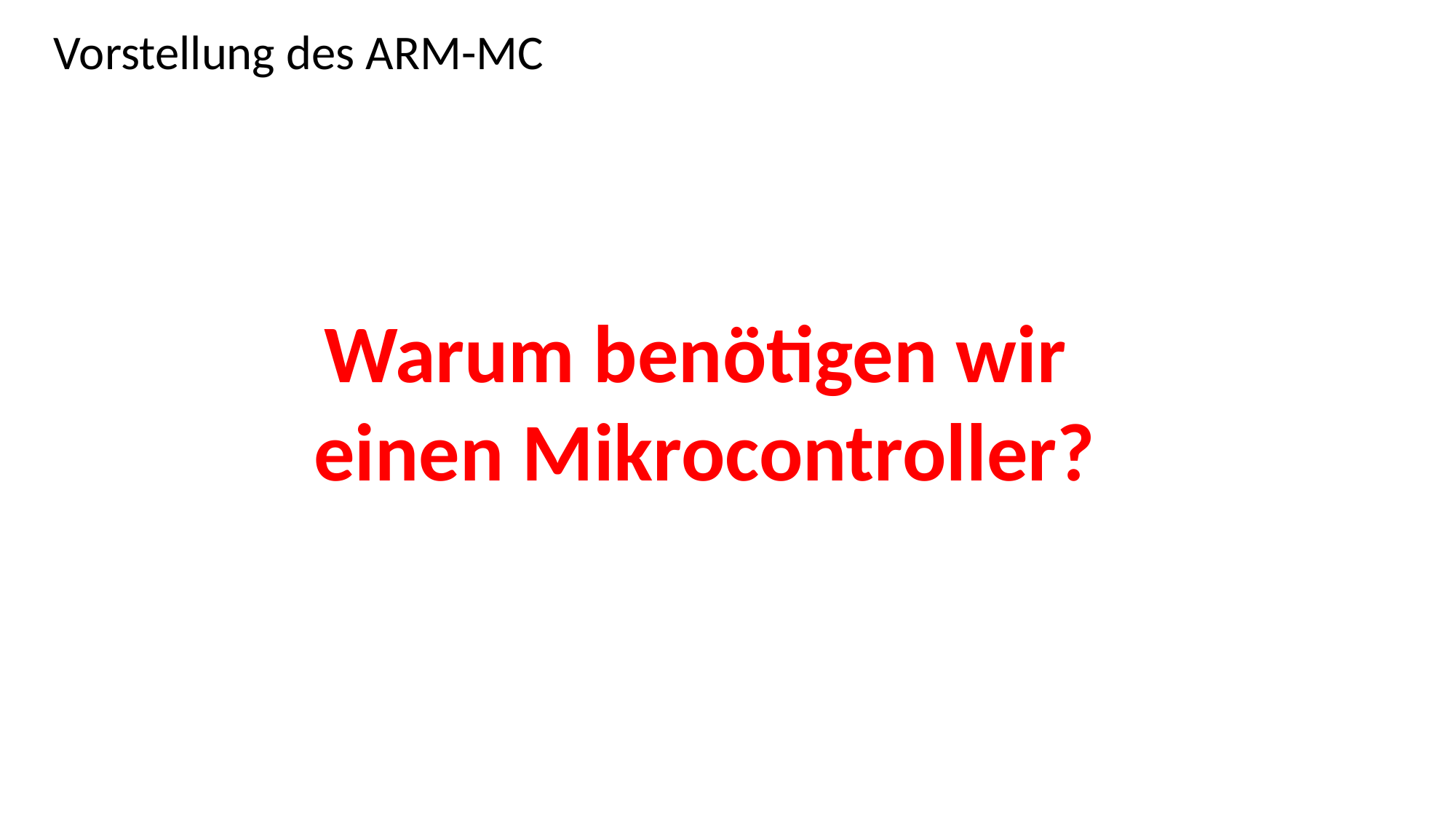

# Vorstellung des ARM-MC
Warum benötigen wir
einen Mikrocontroller?